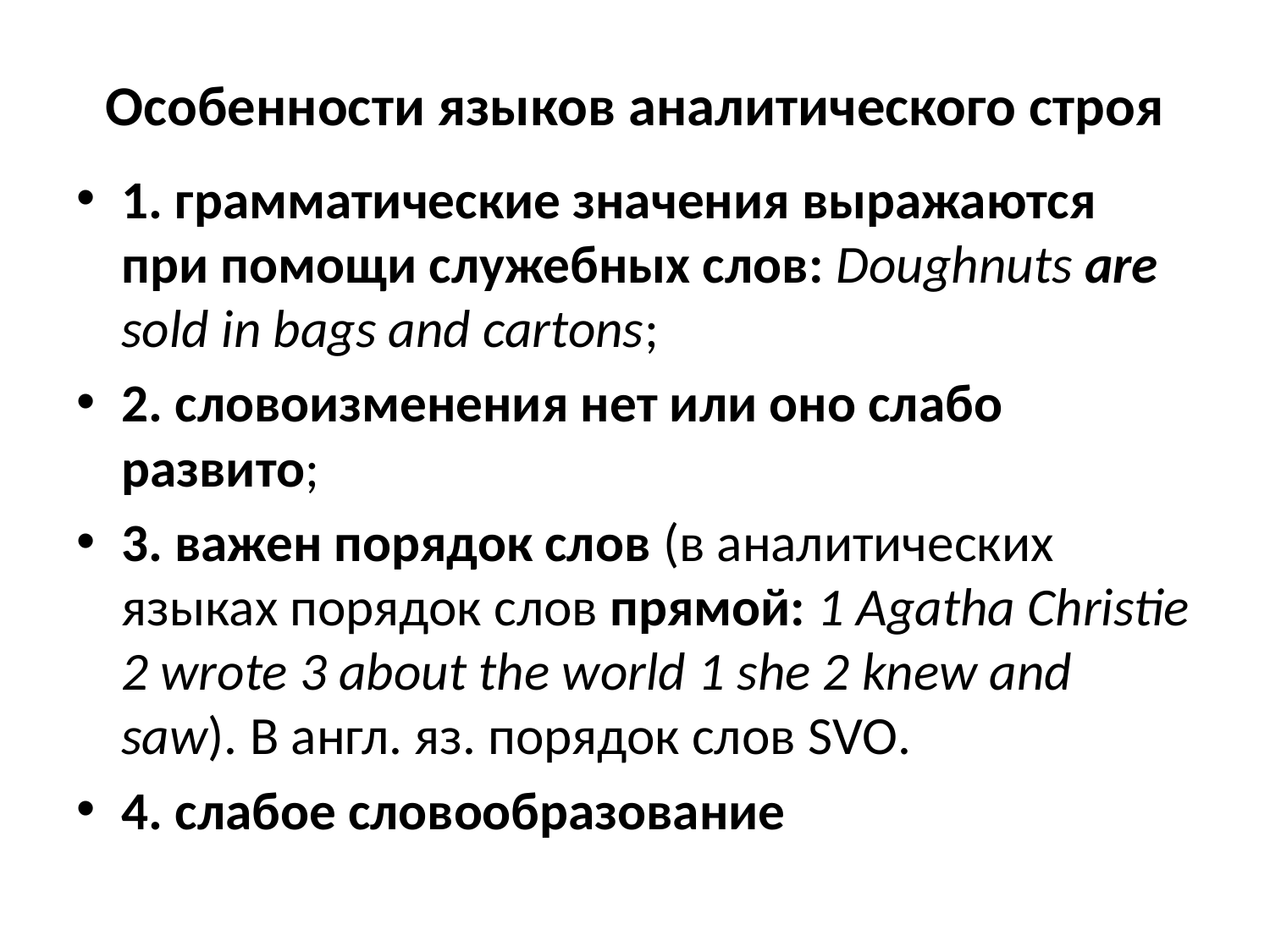

# Особенности языков аналитического строя
1. грамматические значения выражаются при помощи служебных слов: Doughnuts are sold in bags and cartons;
2. словоизменения нет или оно слабо развито;
3. важен порядок слов (в аналитических языках порядок слов прямой: 1 Agatha Christie 2 wrote 3 about the world 1 she 2 knew and saw). В англ. яз. порядок слов SVO.
4. слабое словообразование